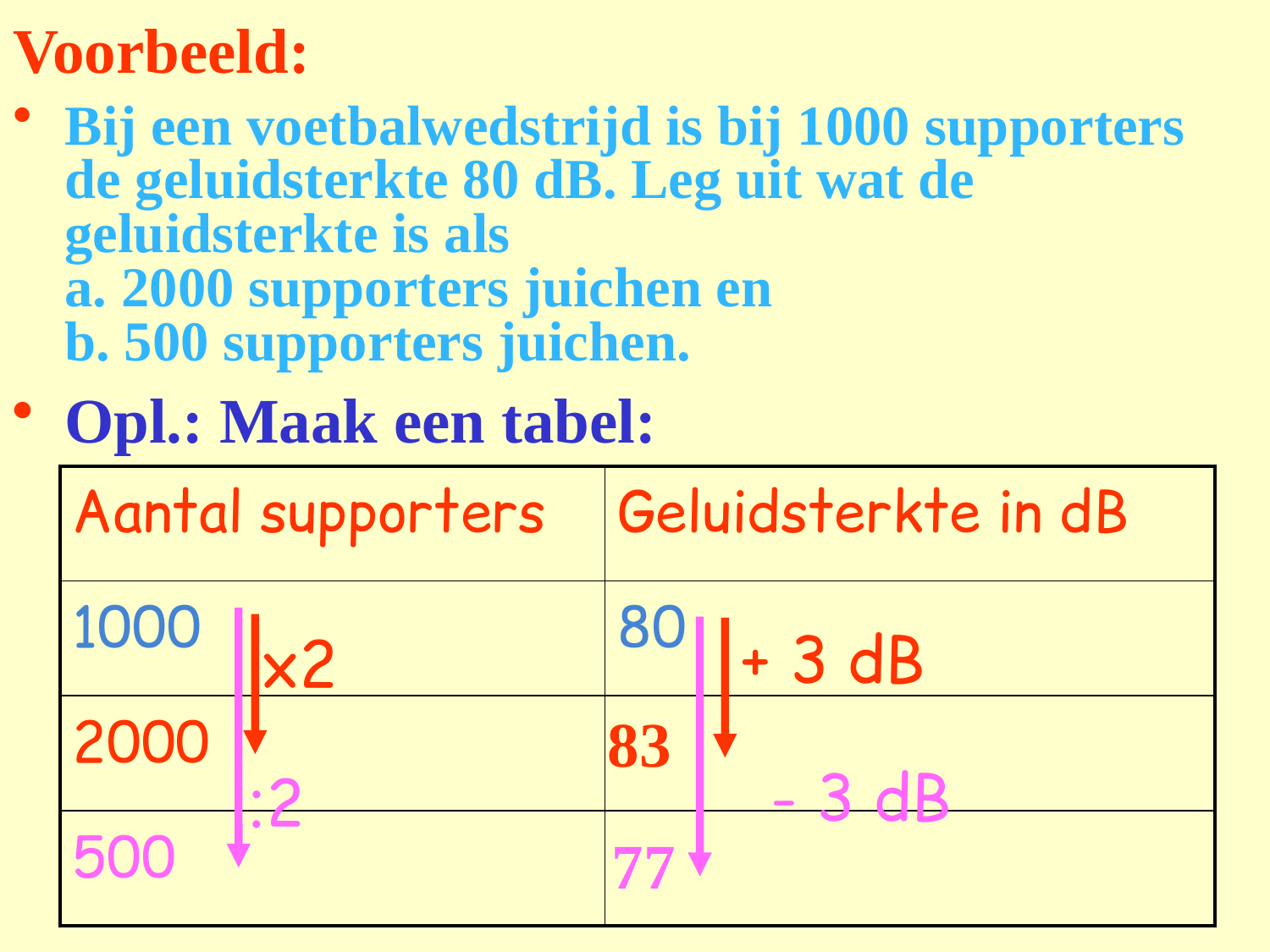

# Voorbeeld:
Bij een voetbalwedstrijd is bij 1000 supporters de geluidsterkte 80 dB. Leg uit wat de geluidsterkte is als
a. 2000 supporters juichen en
b. 500 supporters juichen.
Opl.: Maak een tabel:
| Aantal supporters | Geluidsterkte in dB |
| --- | --- |
| 1000 | 80 |
| 2000 |  |
| 500 |  |

:2
+ 3 dB

x2

- 3 dB
83
77